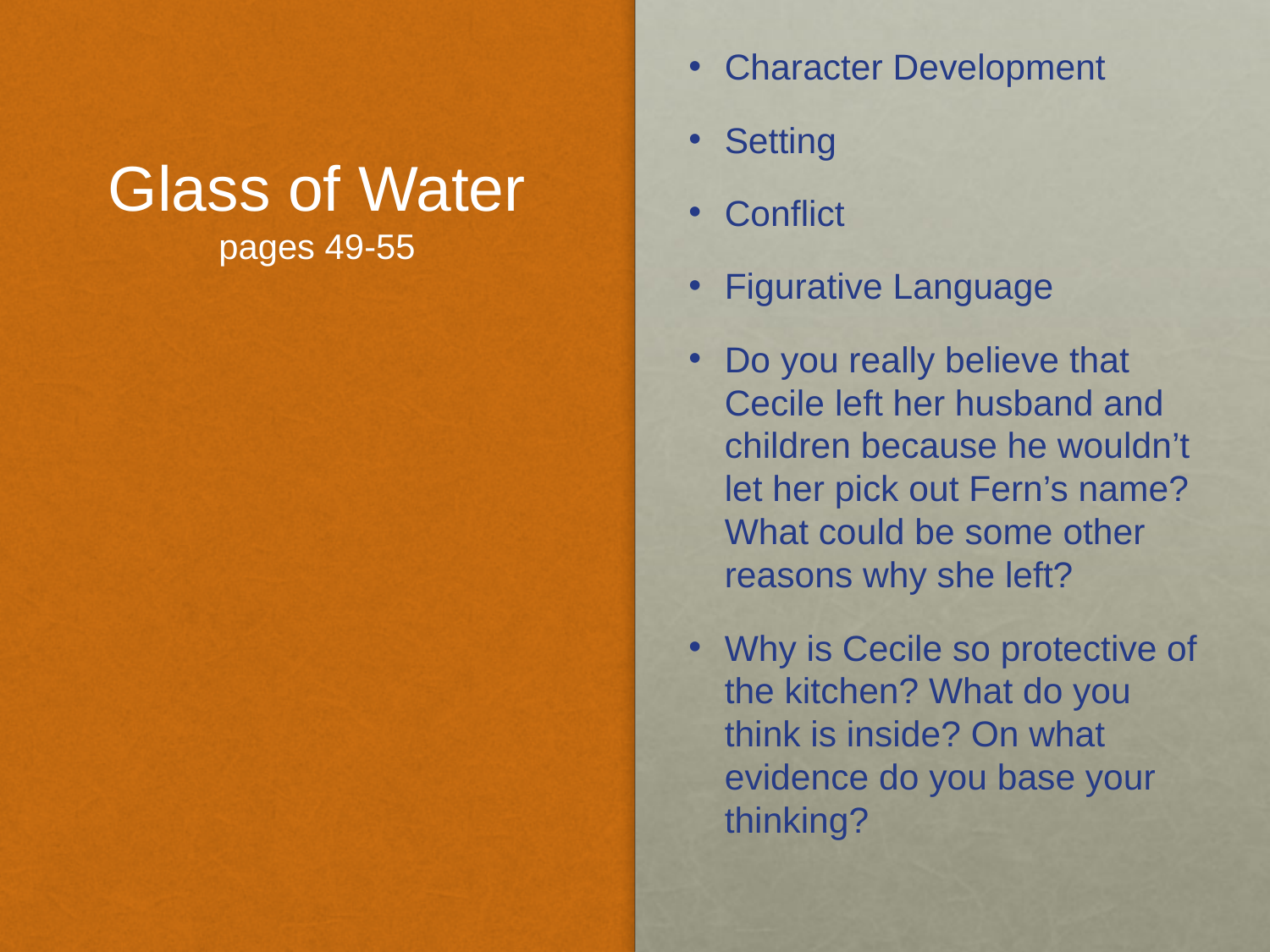

# Glass of Water pages 49-55
Character Development
Setting
Conflict
Figurative Language
Do you really believe that Cecile left her husband and children because he wouldn’t let her pick out Fern’s name? What could be some other reasons why she left?
Why is Cecile so protective of the kitchen? What do you think is inside? On what evidence do you base your thinking?